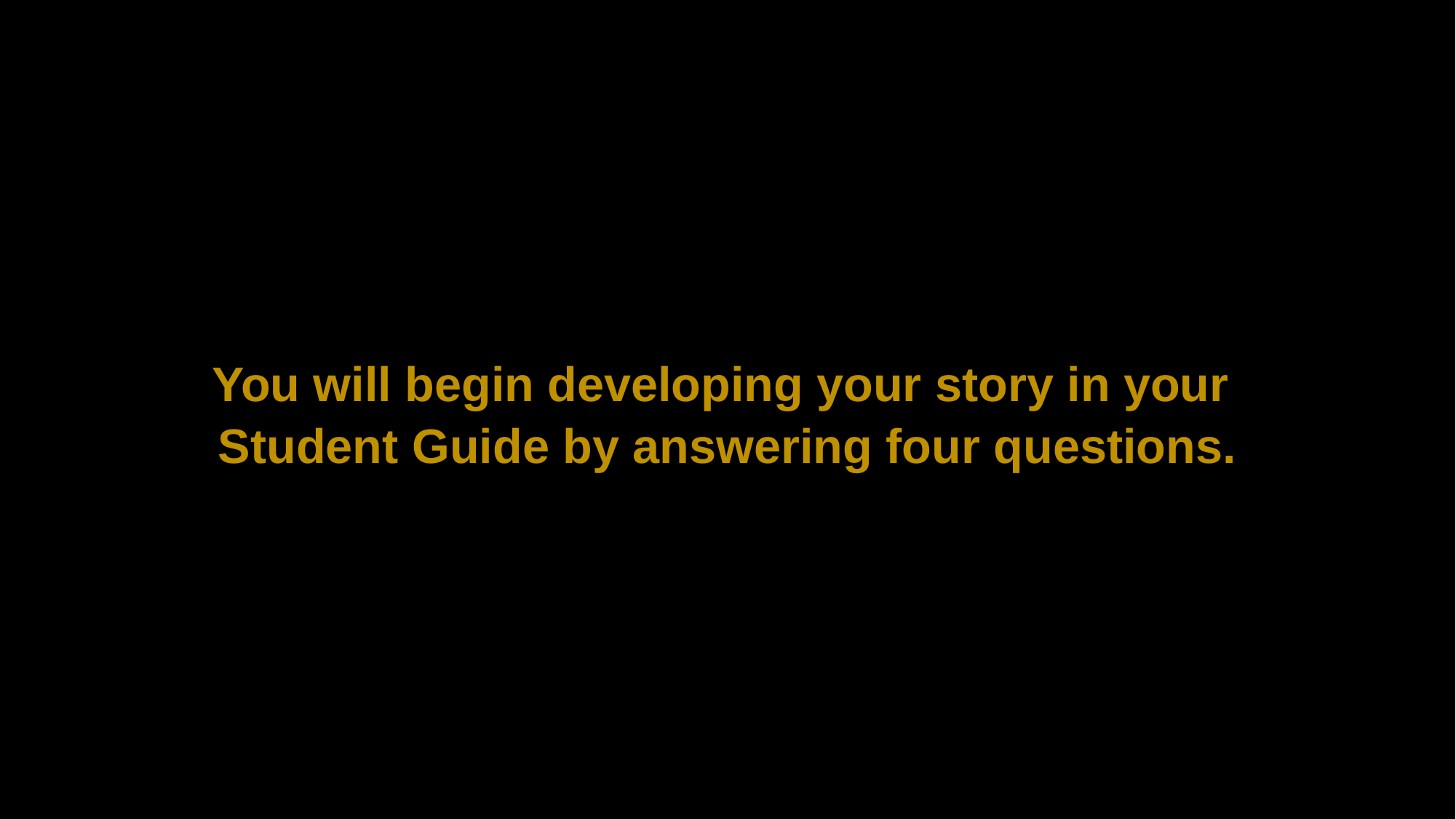

You will begin developing your story in your
Student Guide by answering four questions.